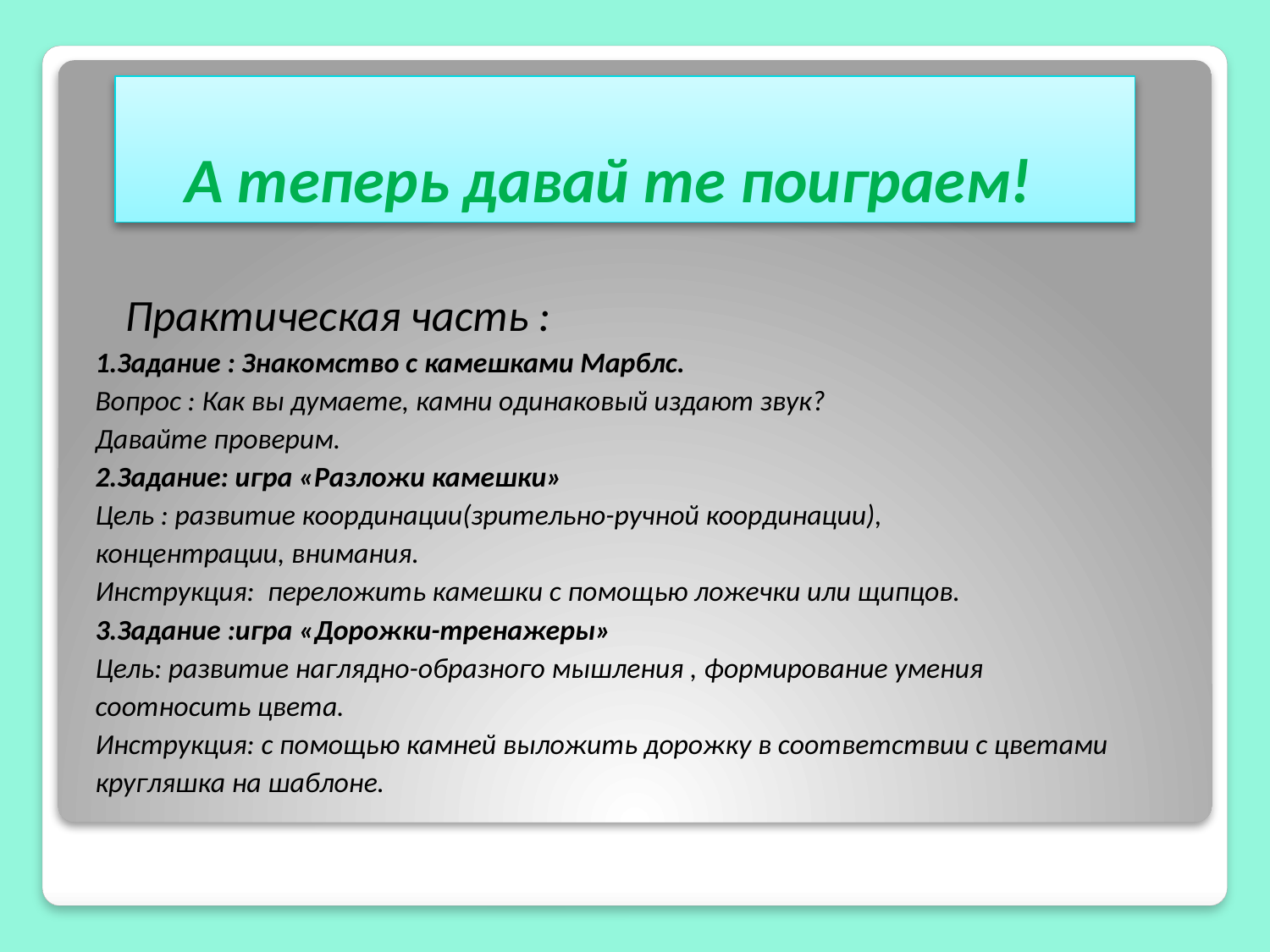

# А теперь давай те поиграем!

   Практическая часть :
1.Задание : Знакомство с камешками Марблс.
Вопрос : Как вы думаете, камни одинаковый издают звук?
Давайте проверим.
2.Задание: игра «Разложи камешки»
Цель : развитие координации(зрительно-ручной координации),
концентрации, внимания.
Инструкция:  переложить камешки с помощью ложечки или щипцов.
3.Задание :игра «Дорожки-тренажеры»
Цель: развитие наглядно-образного мышления , формирование умения
соотносить цвета.
Инструкция: с помощью камней выложить дорожку в соответствии с цветами
кругляшка на шаблоне.